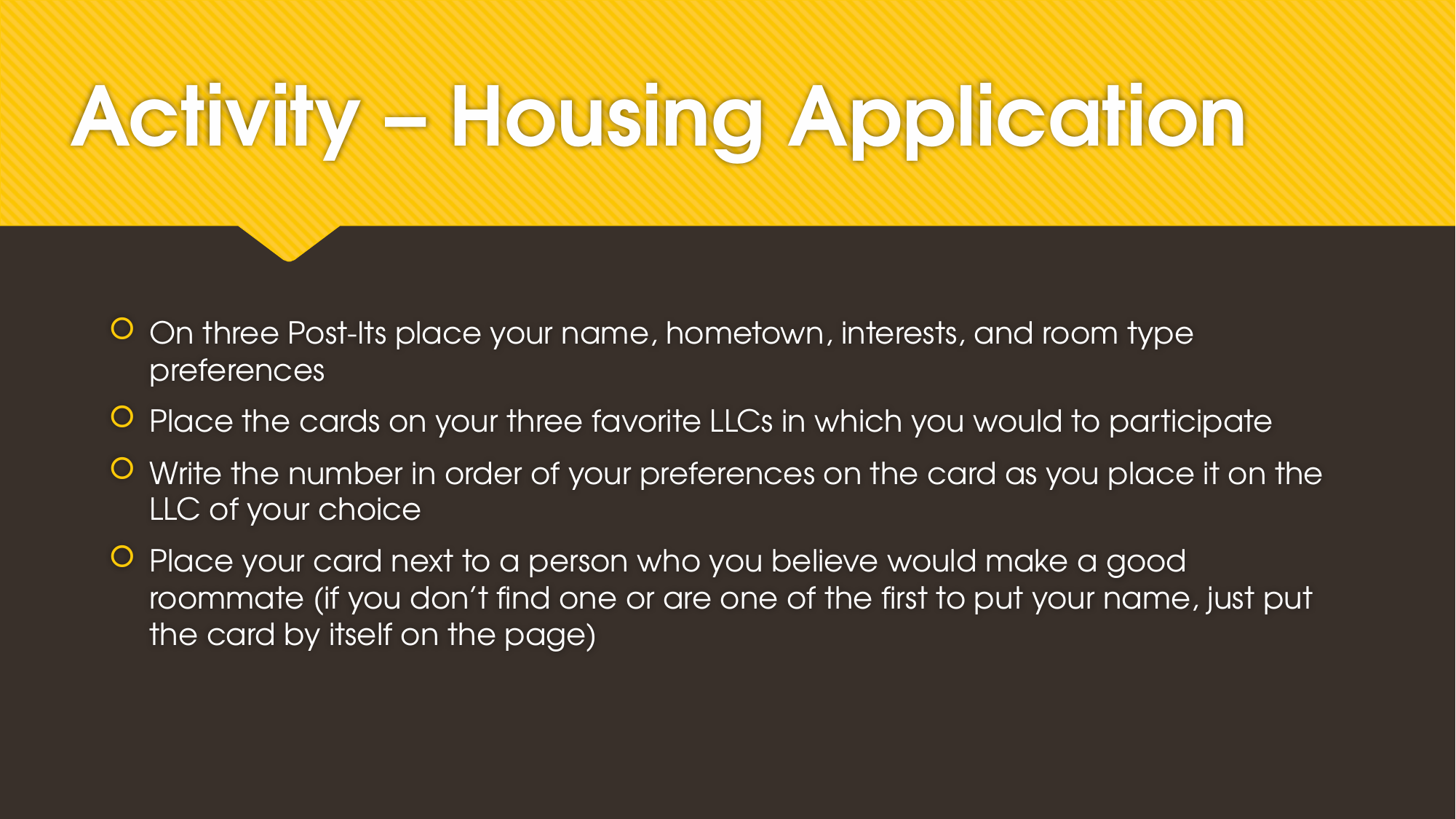

# Activity – Housing Application
On three Post-Its place your name, hometown, interests, and room type preferences
Place the cards on your three favorite LLCs in which you would to participate
Write the number in order of your preferences on the card as you place it on the LLC of your choice
Place your card next to a person who you believe would make a good roommate (if you don’t find one or are one of the first to put your name, just put the card by itself on the page)